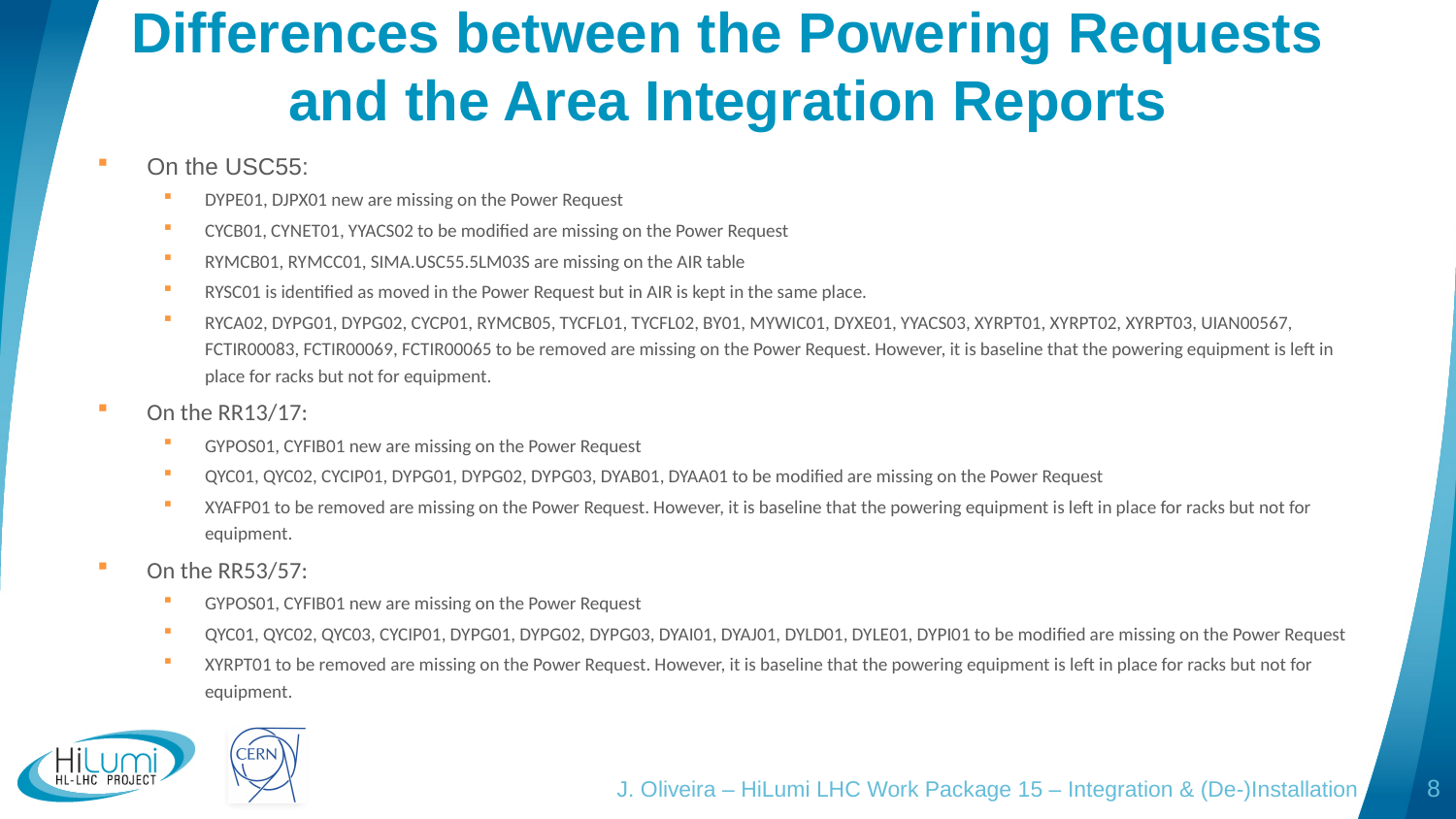

# Differences between the Powering Requests and the Area Integration Reports
On the USC55:
DYPE01, DJPX01 new are missing on the Power Request
CYCB01, CYNET01, YYACS02 to be modified are missing on the Power Request
RYMCB01, RYMCC01, SIMA.USC55.5LM03S are missing on the AIR table
RYSC01 is identified as moved in the Power Request but in AIR is kept in the same place.
RYCA02, DYPG01, DYPG02, CYCP01, RYMCB05, TYCFL01, TYCFL02, BY01, MYWIC01, DYXE01, YYACS03, XYRPT01, XYRPT02, XYRPT03, UIAN00567, FCTIR00083, FCTIR00069, FCTIR00065 to be removed are missing on the Power Request. However, it is baseline that the powering equipment is left in place for racks but not for equipment.
On the RR13/17:
GYPOS01, CYFIB01 new are missing on the Power Request
QYC01, QYC02, CYCIP01, DYPG01, DYPG02, DYPG03, DYAB01, DYAA01 to be modified are missing on the Power Request
XYAFP01 to be removed are missing on the Power Request. However, it is baseline that the powering equipment is left in place for racks but not for equipment.
On the RR53/57:
GYPOS01, CYFIB01 new are missing on the Power Request
QYC01, QYC02, QYC03, CYCIP01, DYPG01, DYPG02, DYPG03, DYAI01, DYAJ01, DYLD01, DYLE01, DYPI01 to be modified are missing on the Power Request
XYRPT01 to be removed are missing on the Power Request. However, it is baseline that the powering equipment is left in place for racks but not for equipment.

J. Oliveira – HiLumi LHC Work Package 15 – Integration & (De-)Installation
8